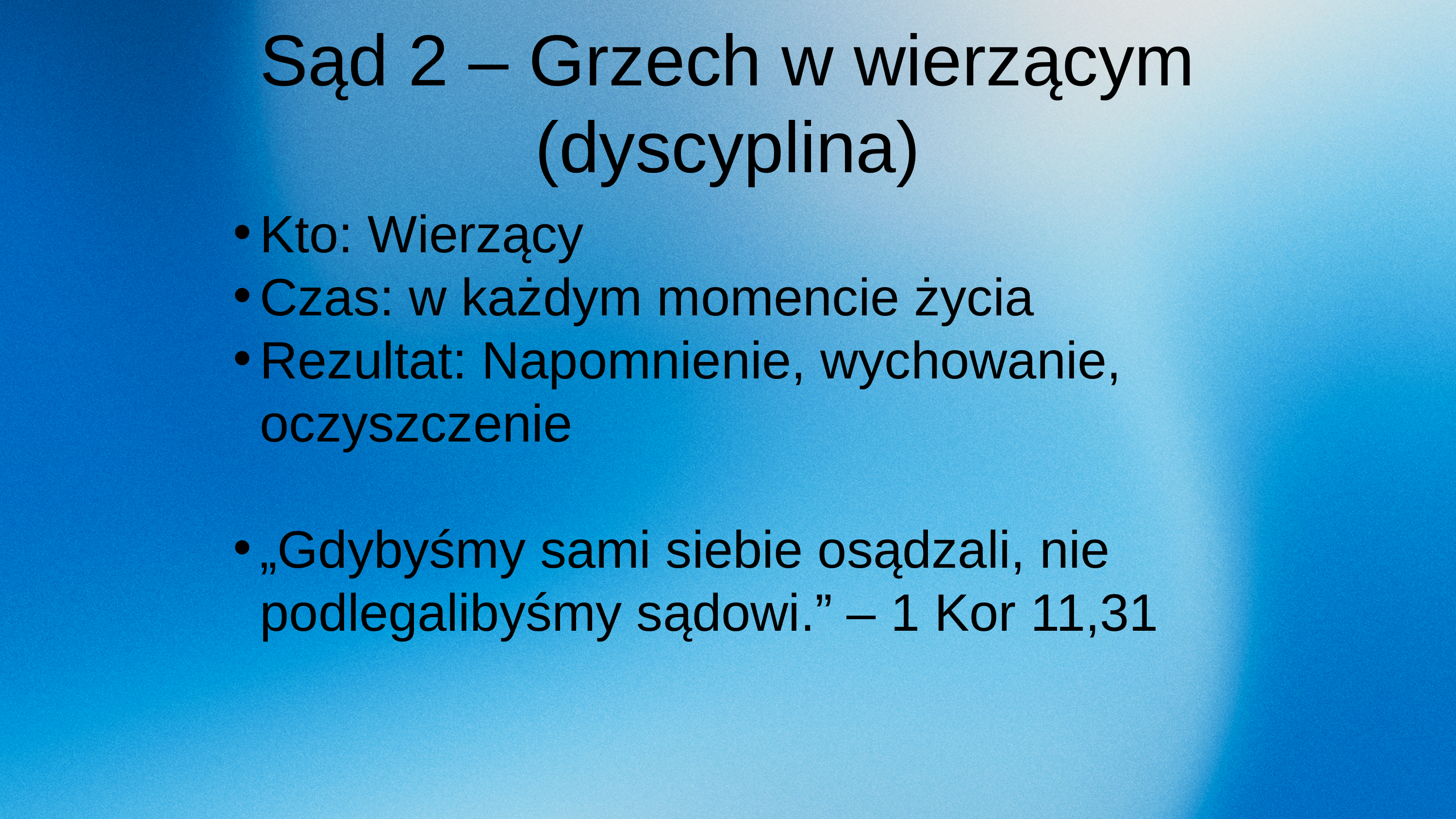

Sąd 2 – Grzech w wierzącym (dyscyplina)
Kto: Wierzący
Czas: w każdym momencie życia
Rezultat: Napomnienie, wychowanie, oczyszczenie

„Gdybyśmy sami siebie osądzali, nie podlegalibyśmy sądowi.” – 1 Kor 11,31